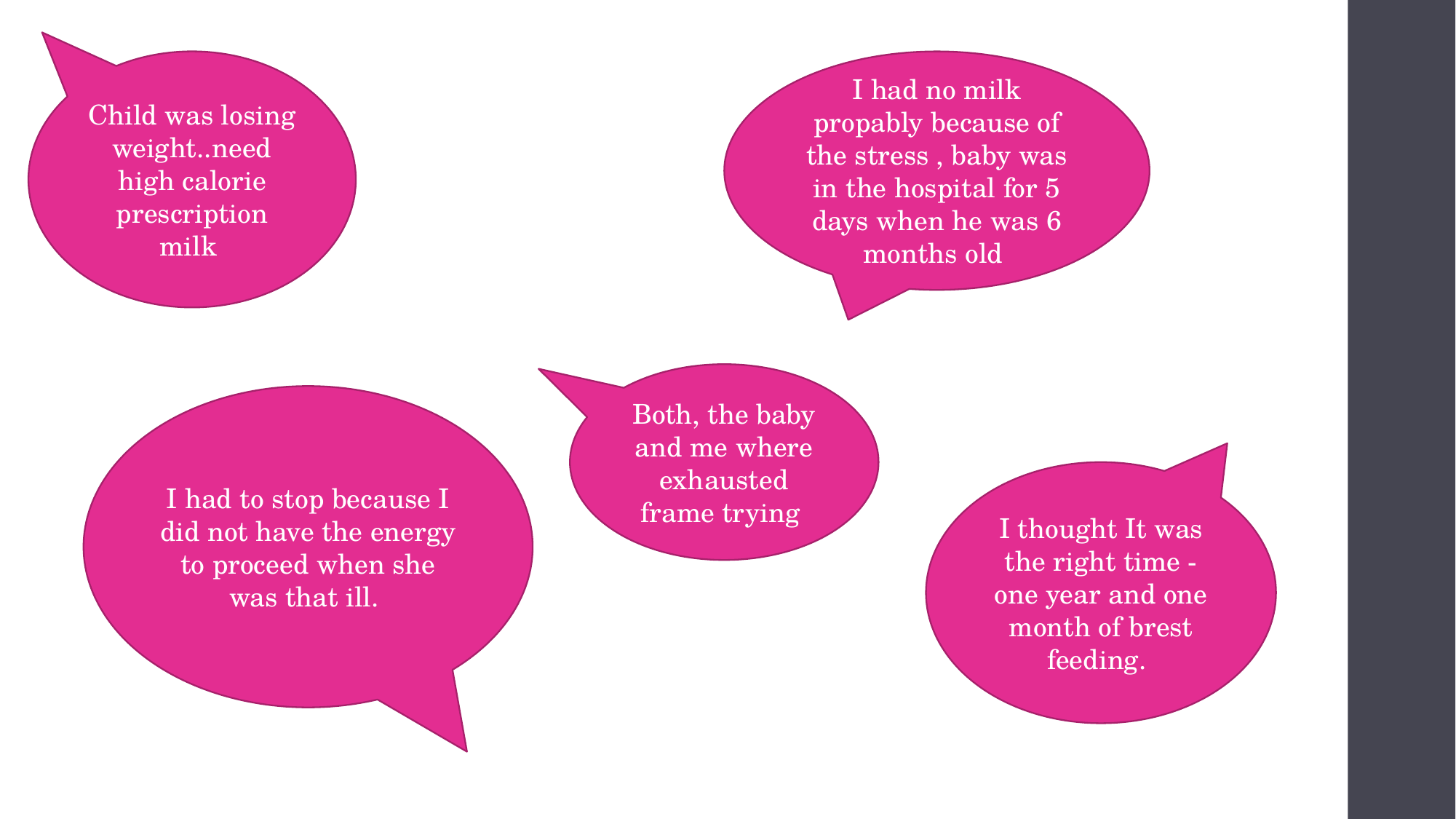

Child was losing weight..need high calorie prescription milk
I had no milk propably because of the stress , baby was in the hospital for 5 days when he was 6 months old
Both, the baby and me where exhausted frame trying
I had to stop because I did not have the energy to proceed when she was that ill.
I thought It was the right time - one year and one month of brest feeding.